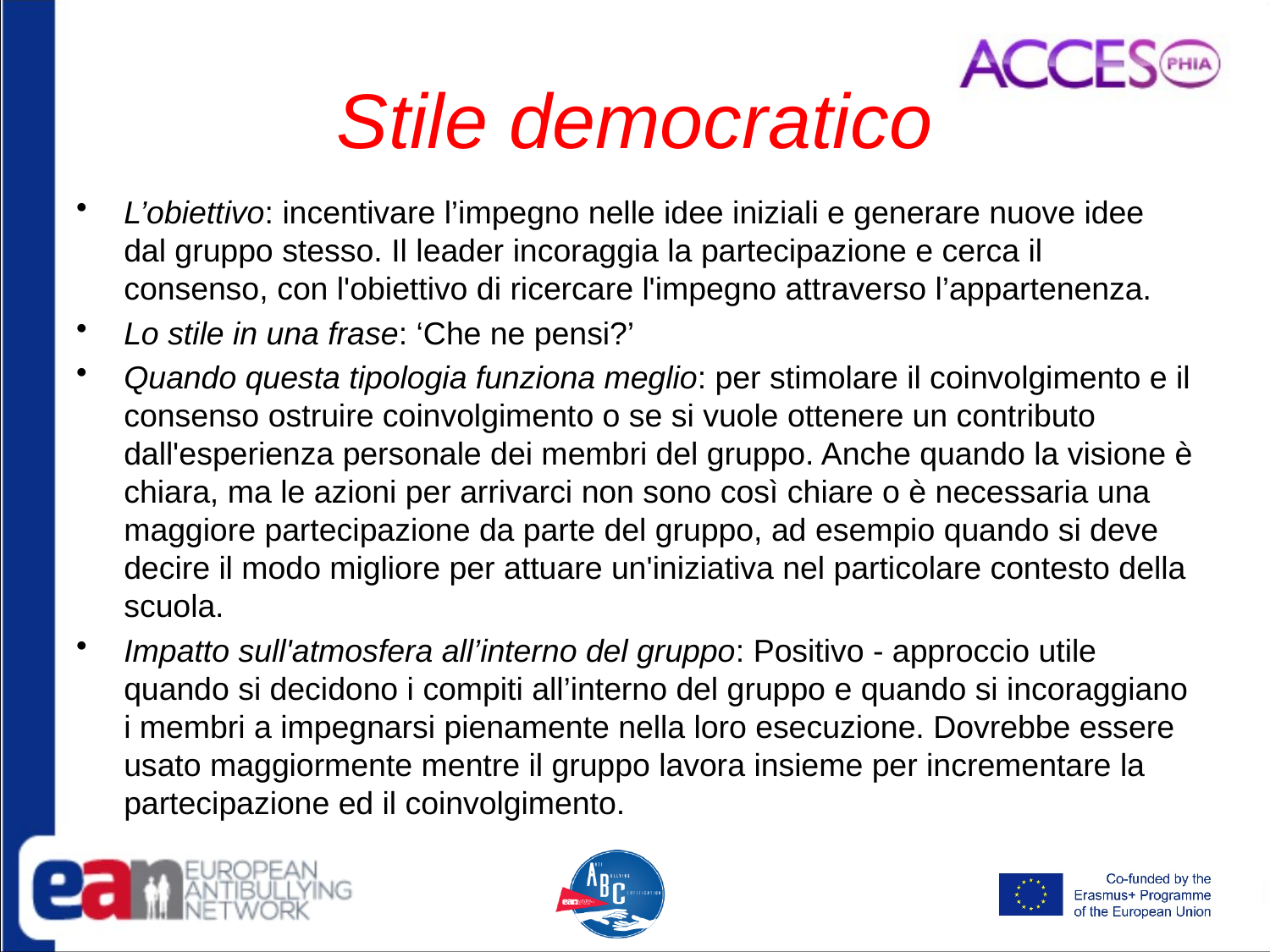

# Stile democratico
L’obiettivo: incentivare l’impegno nelle idee iniziali e generare nuove idee dal gruppo stesso. Il leader incoraggia la partecipazione e cerca il consenso, con l'obiettivo di ricercare l'impegno attraverso l’appartenenza.
Lo stile in una frase: ‘Che ne pensi?’
Quando questa tipologia funziona meglio: per stimolare il coinvolgimento e il consenso ostruire coinvolgimento o se si vuole ottenere un contributo dall'esperienza personale dei membri del gruppo. Anche quando la visione è chiara, ma le azioni per arrivarci non sono così chiare o è necessaria una maggiore partecipazione da parte del gruppo, ad esempio quando si deve decire il modo migliore per attuare un'iniziativa nel particolare contesto della scuola.
Impatto sull'atmosfera all’interno del gruppo: Positivo - approccio utile quando si decidono i compiti all’interno del gruppo e quando si incoraggiano i membri a impegnarsi pienamente nella loro esecuzione. Dovrebbe essere usato maggiormente mentre il gruppo lavora insieme per incrementare la partecipazione ed il coinvolgimento.